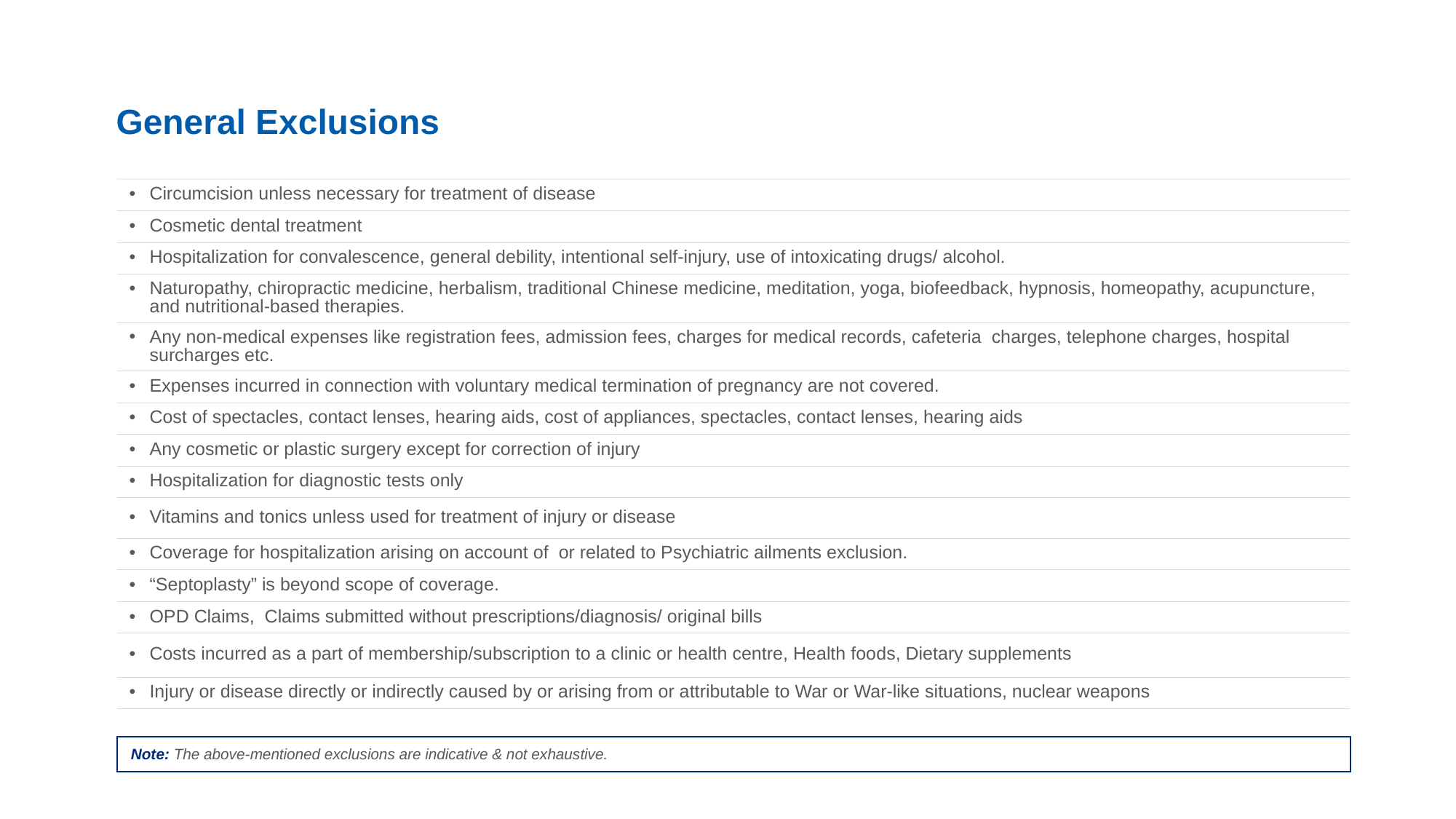

General Exclusions
| Circumcision unless necessary for treatment of disease |
| --- |
| Cosmetic dental treatment |
| Hospitalization for convalescence, general debility, intentional self-injury, use of intoxicating drugs/ alcohol. |
| Naturopathy, chiropractic medicine, herbalism, traditional Chinese medicine, meditation, yoga, biofeedback, hypnosis, homeopathy, acupuncture, and nutritional-based therapies. |
| Any non-medical expenses like registration fees, admission fees, charges for medical records, cafeteria charges, telephone charges, hospital surcharges etc. |
| Expenses incurred in connection with voluntary medical termination of pregnancy are not covered. |
| Cost of spectacles, contact lenses, hearing aids, cost of appliances, spectacles, contact lenses, hearing aids |
| Any cosmetic or plastic surgery except for correction of injury |
| Hospitalization for diagnostic tests only |
| Vitamins and tonics unless used for treatment of injury or disease |
| Coverage for hospitalization arising on account of  or related to Psychiatric ailments exclusion. |
| “Septoplasty” is beyond scope of coverage. |
| OPD Claims, Claims submitted without prescriptions/diagnosis/ original bills |
| Costs incurred as a part of membership/subscription to a clinic or health centre, Health foods, Dietary supplements |
| Injury or disease directly or indirectly caused by or arising from or attributable to War or War-like situations, nuclear weapons |
|  |

Note: The above-mentioned exclusions are indicative & not exhaustive.